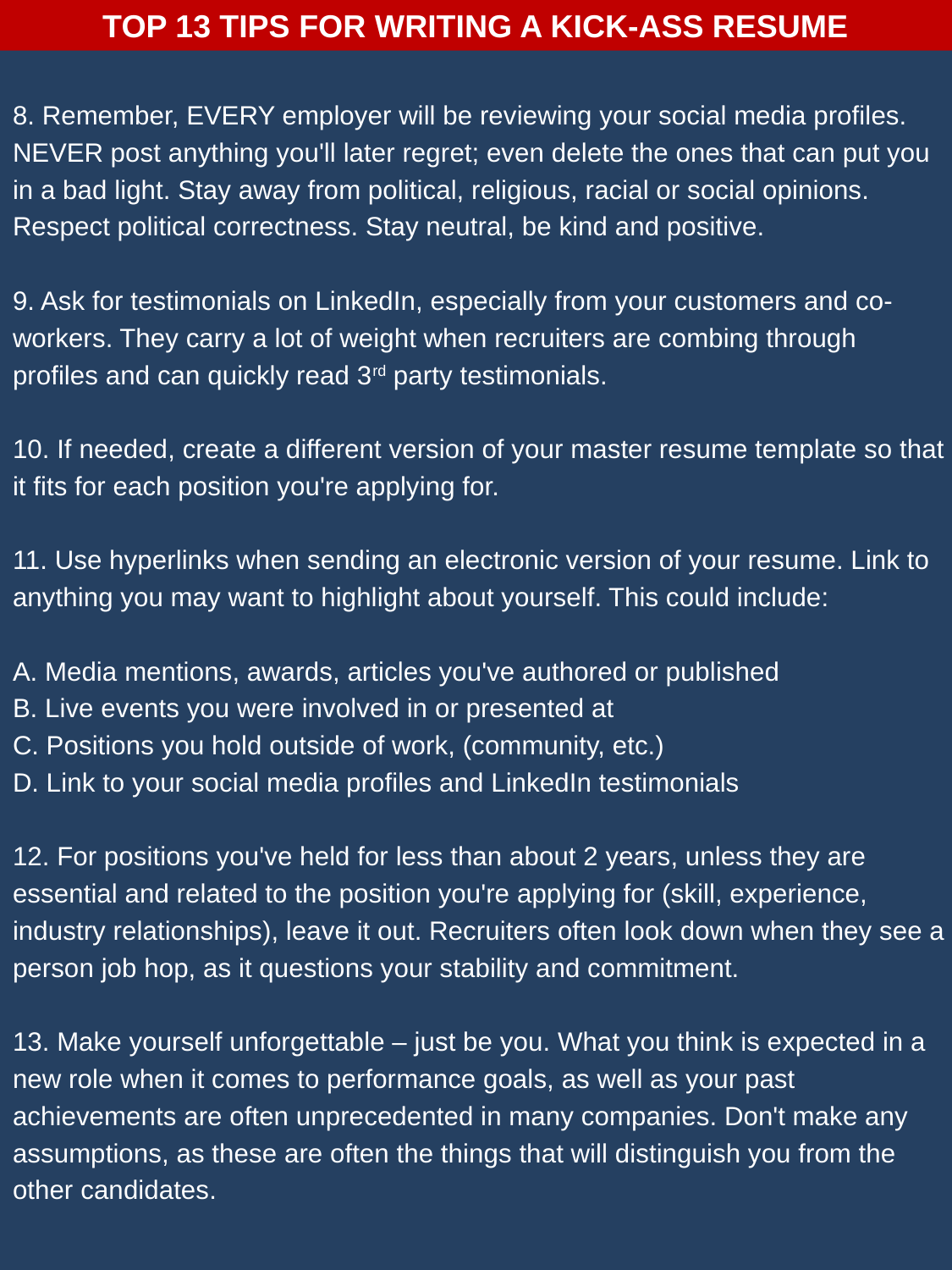

TOP 13 TIPS FOR WRITING A KICK-ASS RESUME
# 8. Remember, EVERY employer will be reviewing your social media profiles. NEVER post anything you'll later regret; even delete the ones that can put you in a bad light. Stay away from political, religious, racial or social opinions. Respect political correctness. Stay neutral, be kind and positive. 9. Ask for testimonials on LinkedIn, especially from your customers and co-workers. They carry a lot of weight when recruiters are combing through profiles and can quickly read 3rd party testimonials. 10. If needed, create a different version of your master resume template so that it fits for each position you're applying for. 11. Use hyperlinks when sending an electronic version of your resume. Link to anything you may want to highlight about yourself. This could include: A. Media mentions, awards, articles you've authored or published B. Live events you were involved in or presented at C. Positions you hold outside of work, (community, etc.) D. Link to your social media profiles and LinkedIn testimonials 12. For positions you've held for less than about 2 years, unless they are essential and related to the position you're applying for (skill, experience, industry relationships), leave it out. Recruiters often look down when they see a person job hop, as it questions your stability and commitment. 13. Make yourself unforgettable – just be you. What you think is expected in a new role when it comes to performance goals, as well as your past achievements are often unprecedented in many companies. Don't make any assumptions, as these are often the things that will distinguish you from the other candidates.